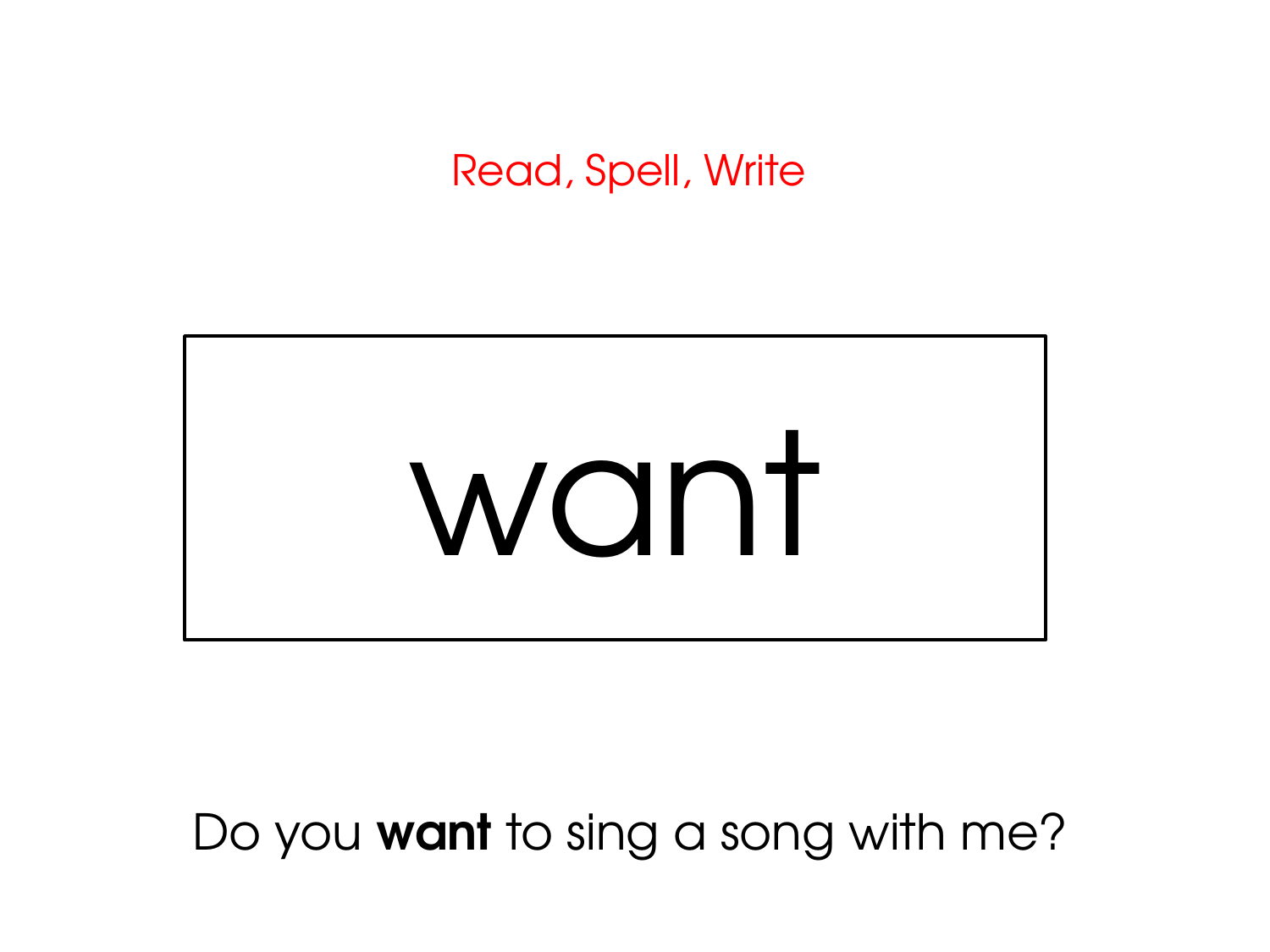

Read, Spell, Write
want
Do you want to sing a song with me?